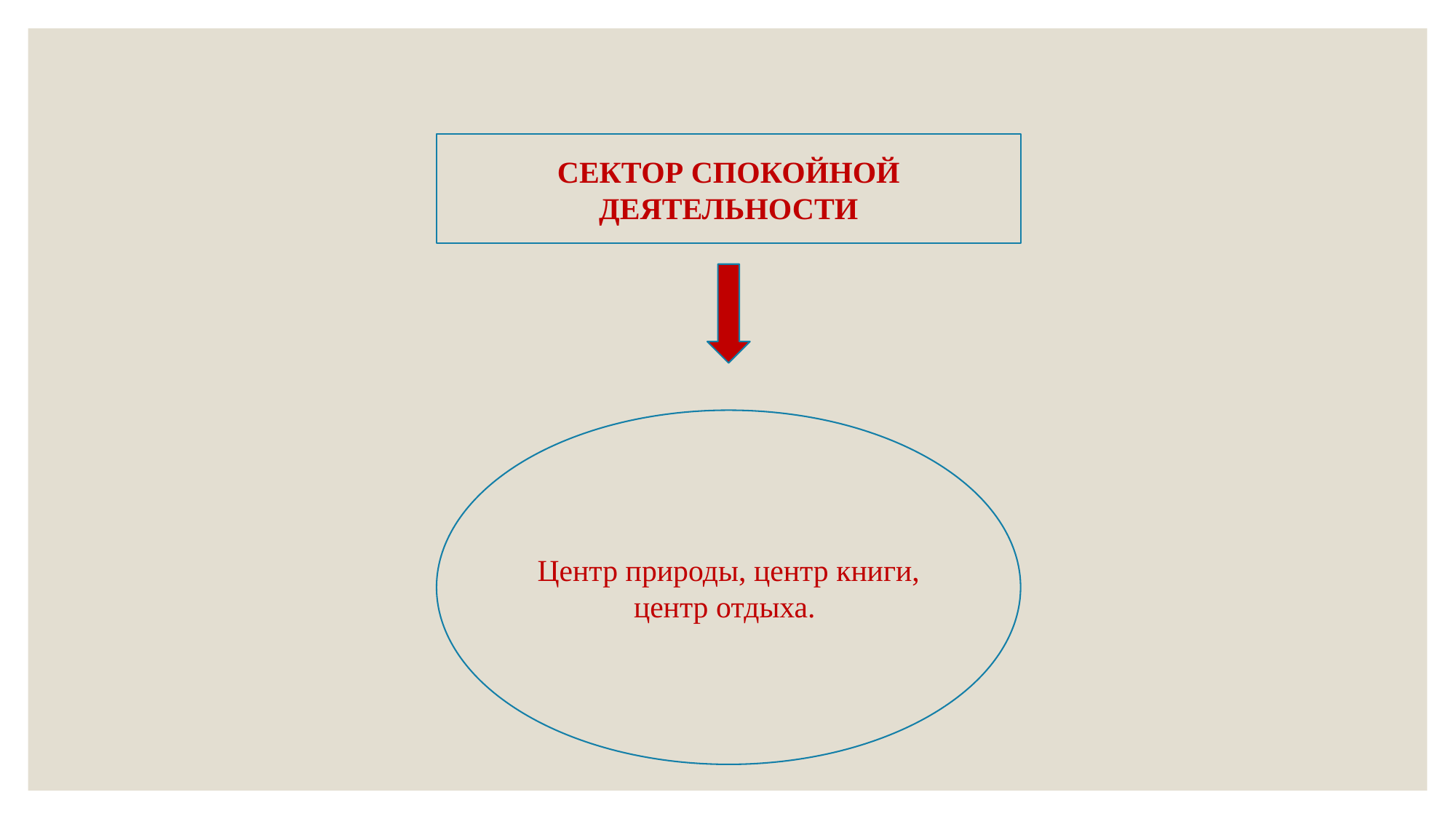

СЕКТОР СПОКОЙНОЙ ДЕЯТЕЛЬНОСТИ

Центр природы, центр книги, центр отдыха.